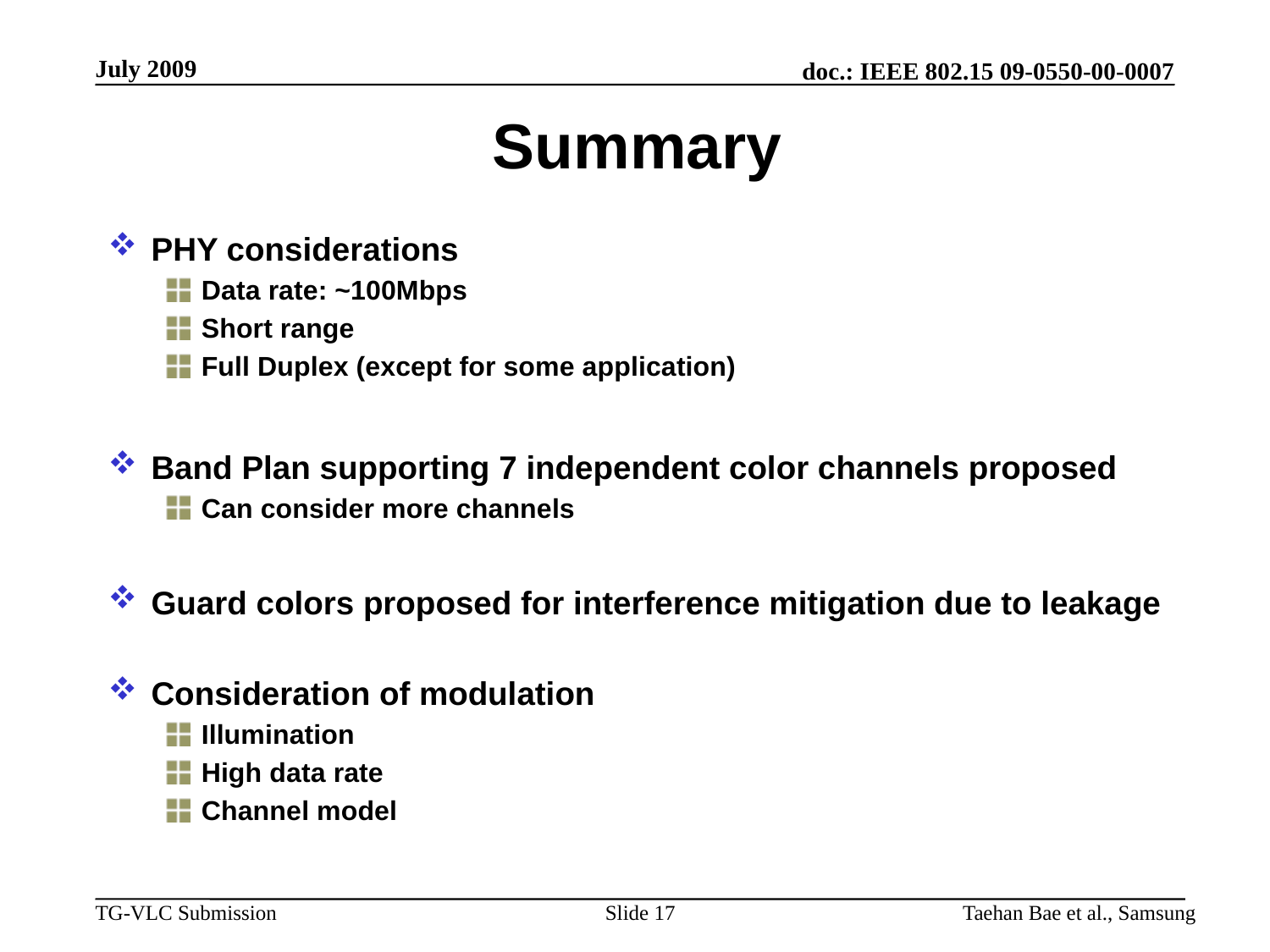

# Summary
PHY considerations
Data rate: ~100Mbps
Short range
Full Duplex (except for some application)

Band Plan supporting 7 independent color channels proposed
Can consider more channels

Guard colors proposed for interference mitigation due to leakage

Consideration of modulation
Illumination
High data rate
Channel model

Slide 17
Taehan Bae et al., Samsung